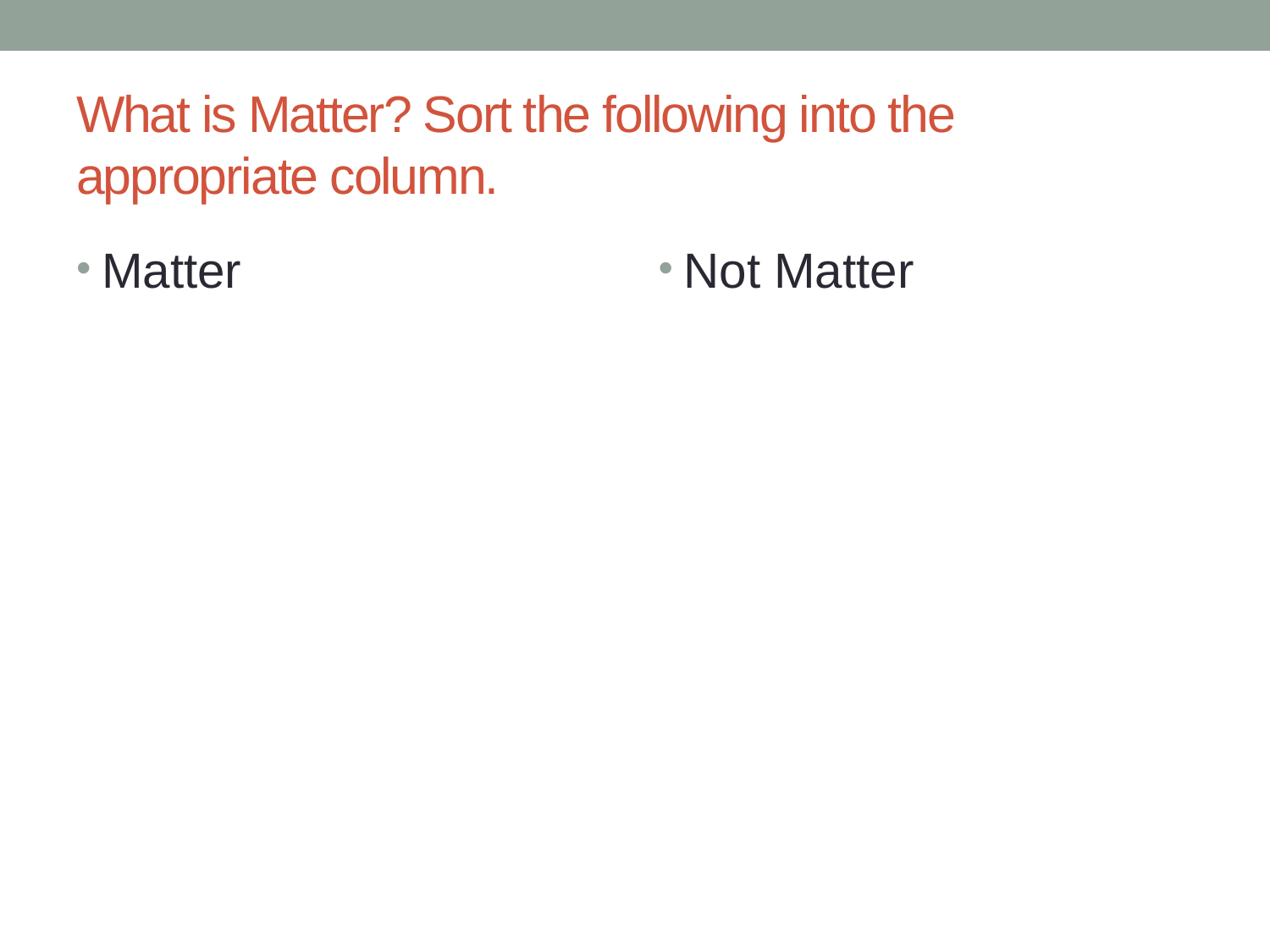

# What is Matter? Sort the following into the appropriate column.
Matter
Not Matter